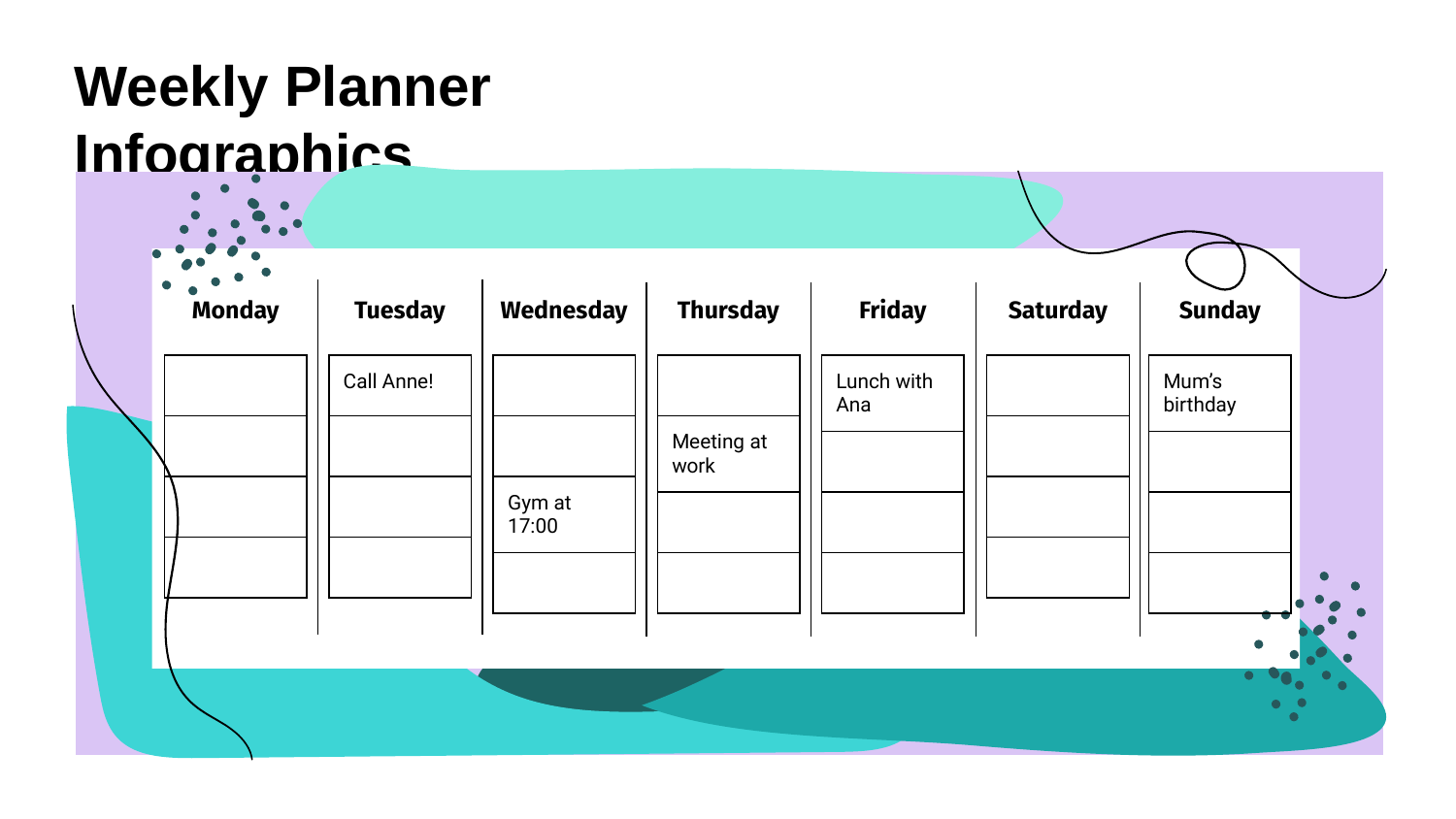

Wednesday
Monday
Tuesday
Thursday
Friday
Saturday
Sunday
|  |
| --- |
|  |
|  |
|  |
| Call Anne! |
| --- |
|  |
|  |
|  |
|  |
| --- |
|  |
| Gym at 17:00 |
|  |
|  |
| --- |
| Meeting at work |
|  |
|  |
| Lunch with Ana |
| --- |
|  |
|  |
|  |
|  |
| --- |
|  |
|  |
|  |
| Mum’s birthday |
| --- |
|  |
|  |
|  |